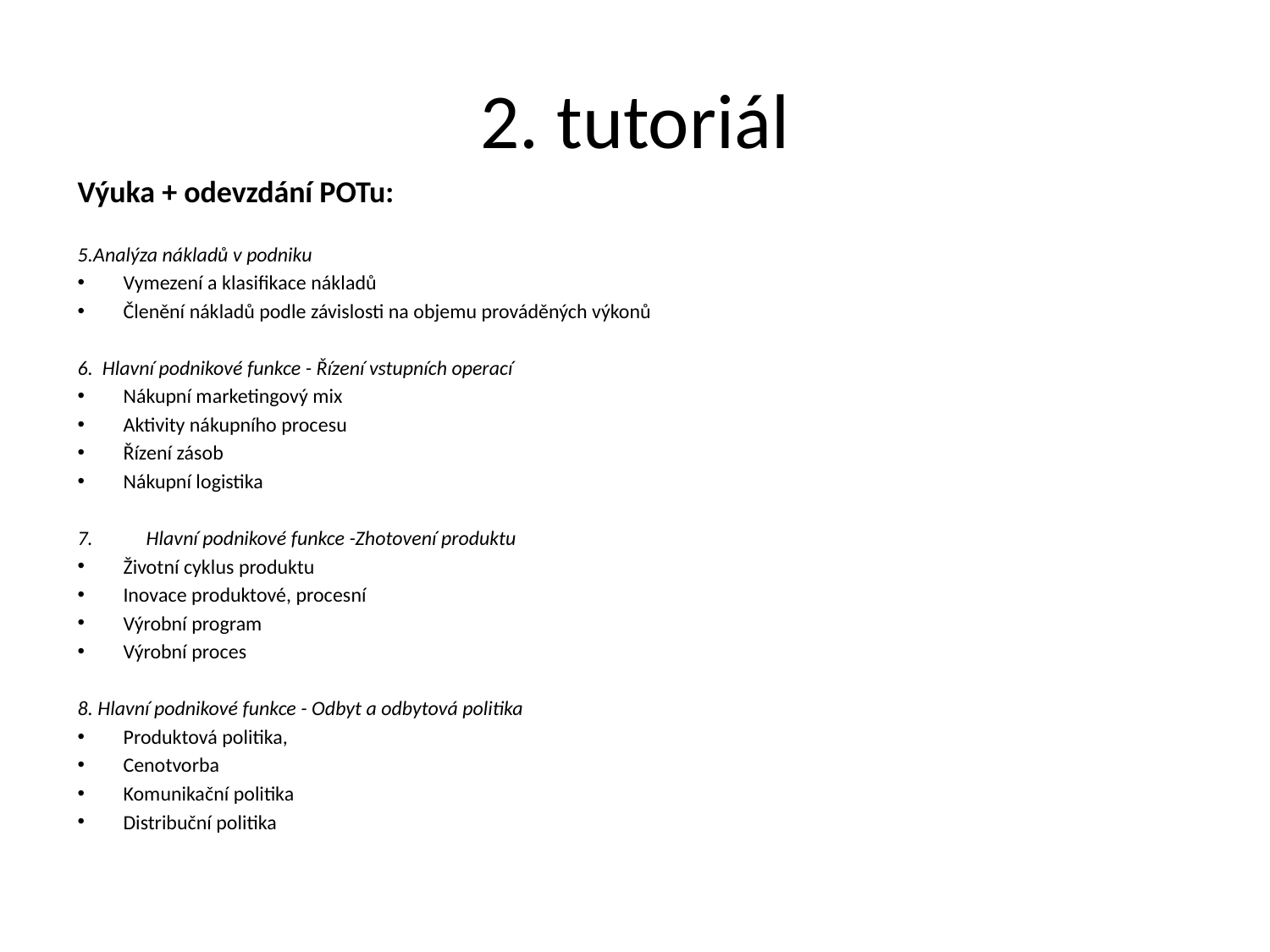

# 2. tutoriál
Výuka + odevzdání POTu:

5.Analýza nákladů v podniku
Vymezení a klasifikace nákladů
Členění nákladů podle závislosti na objemu prováděných výkonů

6.  Hlavní podnikové funkce - Řízení vstupních operací
Nákupní marketingový mix
Aktivity nákupního procesu
Řízení zásob
Nákupní logistika

Hlavní podnikové funkce -Zhotovení produktu
Životní cyklus produktu
Inovace produktové, procesní
Výrobní program
Výrobní proces

8. Hlavní podnikové funkce - Odbyt a odbytová politika
Produktová politika,
Cenotvorba
Komunikační politika
Distribuční politika